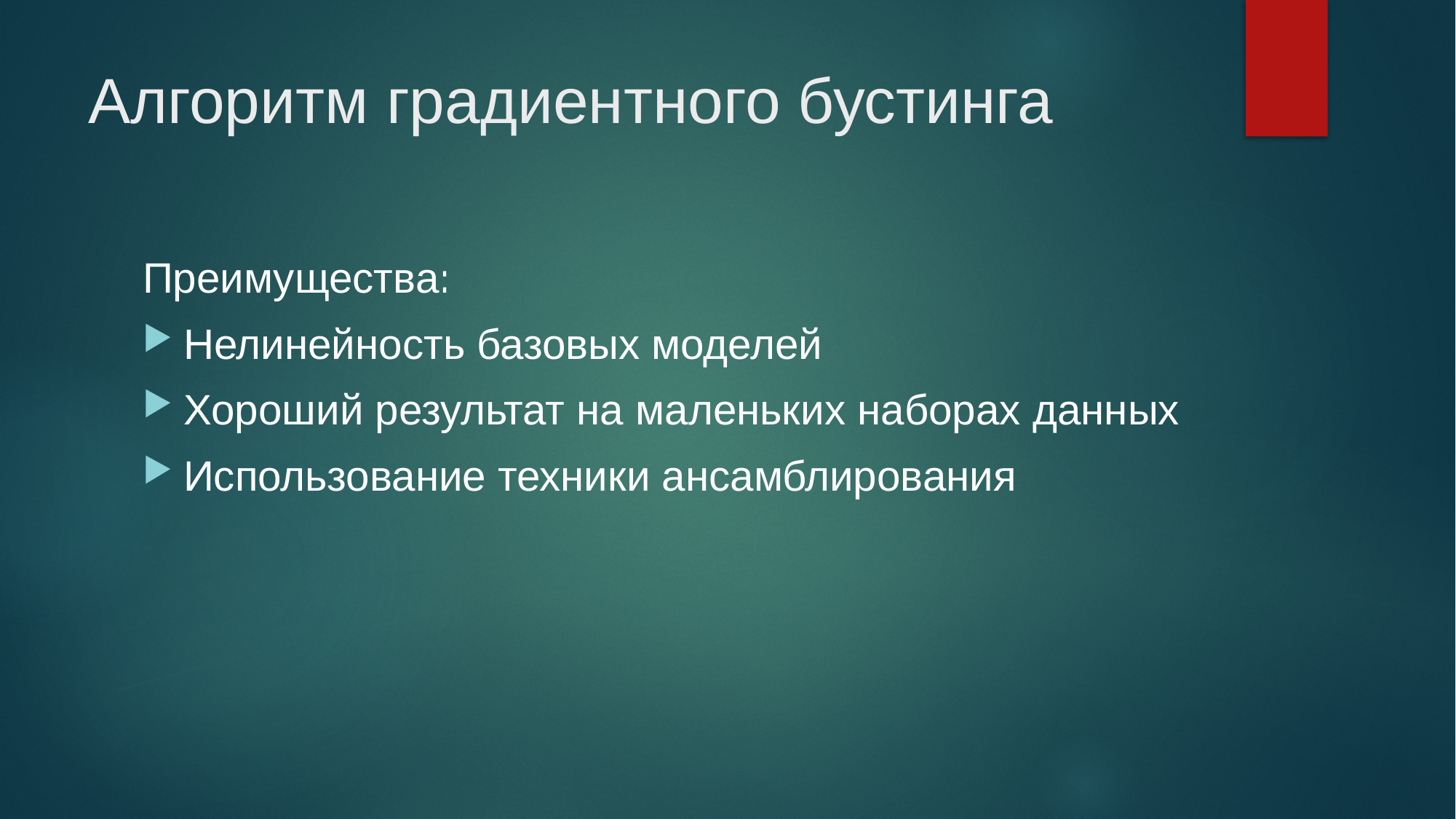

# Алгоритм градиентного бустинга
Преимущества:
Нелинейность базовых моделей
Хороший результат на маленьких наборах данных
Использование техники ансамблирования